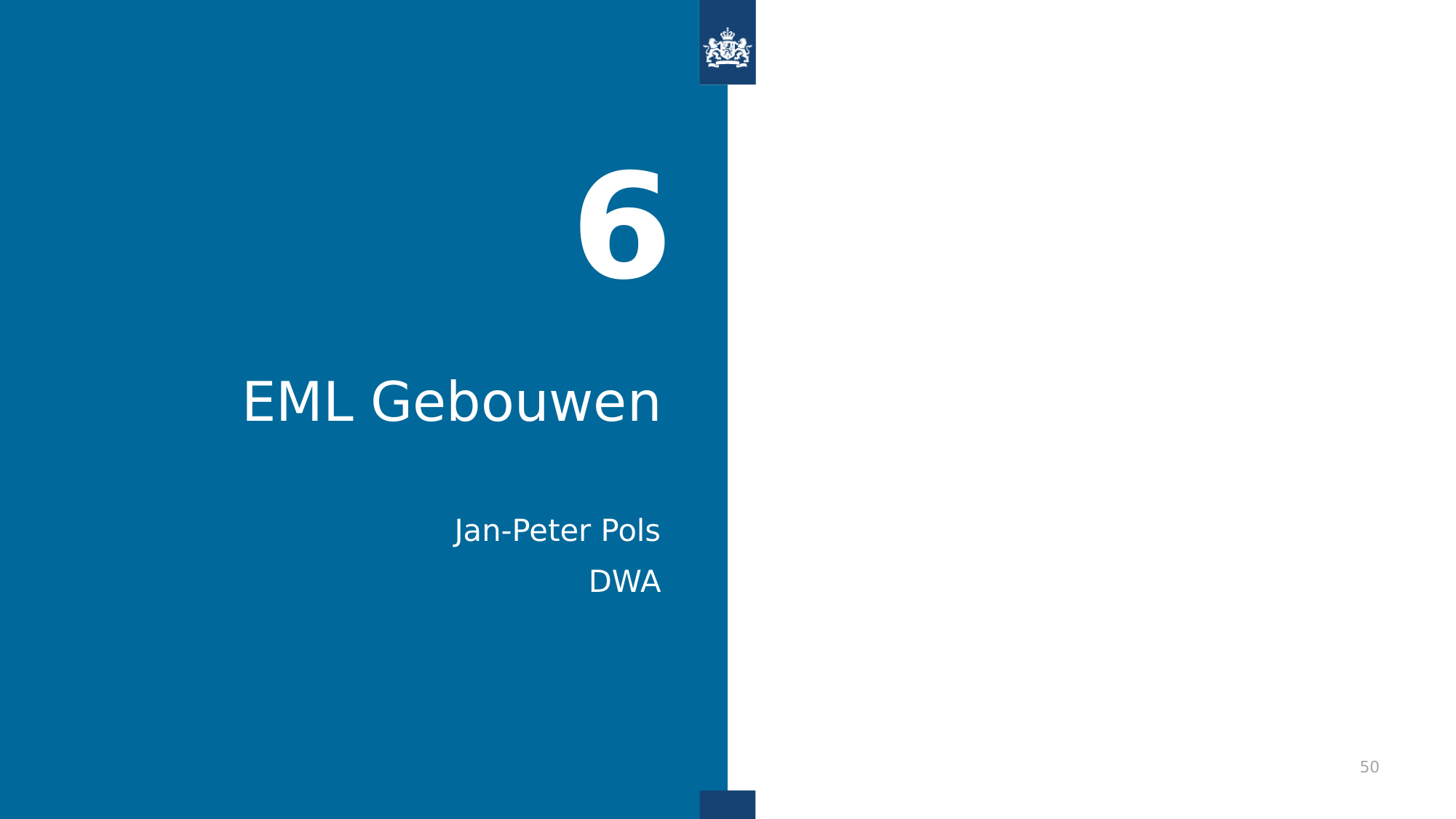

6
# EML Gebouwen
Jan-Peter Pols
DWA

50